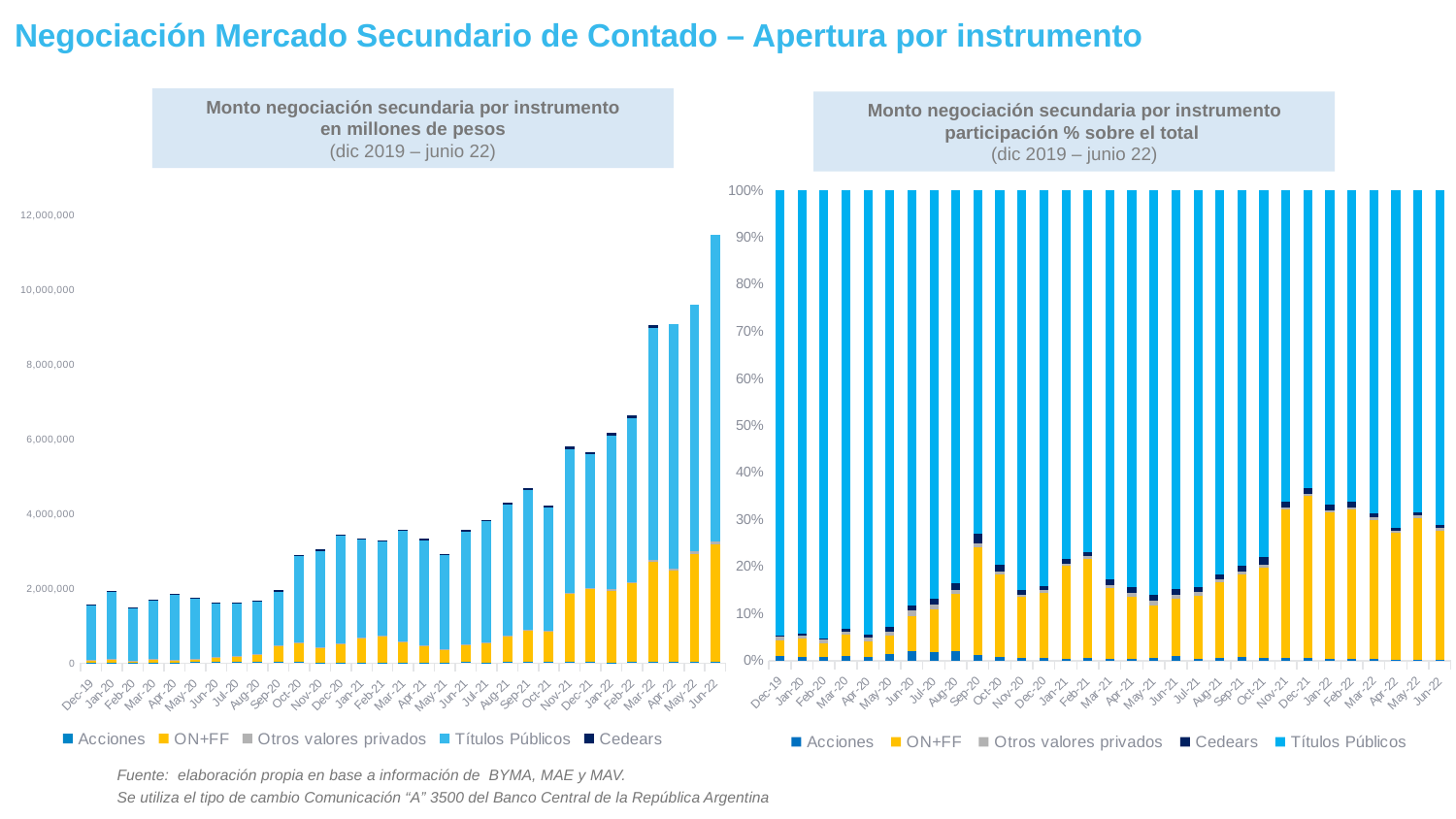

Negociación Mercado Secundario de Contado – Apertura por instrumento
Monto negociación secundaria por instrumento
en millones de pesos
(dic 2019 – junio 22)
Monto negociación secundaria por instrumento
participación % sobre el total
(dic 2019 – junio 22)

[unsupported chart]

### Chart

| Category | Acciones | ON+FF | Otros valores privados | Cedears | Títulos Públicos |
|---|---|---|---|---|---|
| 43466 | 15100.701868 | 31971.493259299998 | 5368.9284800000005 | 947.8 | 1493032.7648985002 |
| 43497 | 16330.472711000002 | 24922.073242400005 | 5071.665 | 1116.1 | 1083833.9771666 |
| 43525 | 15463.671969999998 | 17130.526450200003 | 7037.431588 | 513.9 | 1164726.9411226 |
| 43556 | 13826.101477999999 | 18574.260172600003 | 7125.761 | 577.1 | 1487134.0105066001 |
| 43586 | 13737.95834619109 | 30002.4954360239 | 9824.681436273873 | 2950.6 | 1565363.897043853 |
| 43617 | 22540.53617055938 | 18608.859030182008 | 10023.639284882254 | 4901.6 | 1554933.9167731474 |
| 43647 | 17671.15489545 | 22155.89483351885 | 10364.006851498485 | 5354.4 | 1828062.4442088206 |
| 43678 | 29239.36028528607 | 37683.37417331482 | 6939.850658822713 | 4444.7 | 1991469.4605647393 |
| 43709 | 14582.68112635227 | 24719.613419664176 | 7843.647072145605 | 4054.5 | 1057125.6190910647 |
| 43739 | 31577.219724200346 | 29932.096399397233 | 10069.69469678308 | 8987.4 | 1393189.7803295061 |
| 43770 | 13243.187151810187 | 47503.64839002359 | 9577.755516686262 | 4744.8 | 1472690.5125610498 |
| 43800 | 17172.994452399995 | 50931.47074168999 | 12759.5654870078 | 3715.8 | 1492943.37677694 |
| 43831 | 15191.001217 | 76265.5683701608 | 14000.333319548214 | 6184.0 | 1827168.5350749467 |
| 43862 | 11787.173868079999 | 44415.0347531275 | 10142.774449620352 | 5307.8 | 1420073.215482868 |
| 43891 | 15666.2589425 | 80421.80274341053 | 10023.617880312202 | 7862.8 | 1589749.3269687209 |
| 43922 | 15061.086137 | 62202.542182011435 | 14852.935418395247 | 11756.4 | 1737546.3490429996 |
| 43952 | 25863.935208 | 66241.29167004542 | 15112.8156274518 | 19422.3 | 1610817.3688921954 |
| 43983 | 32083.74162357143 | 123177.83878971558 | 19648.967977504035 | 17237.0 | 1433233.3288937958 |
| 44013 | 29362.519664010637 | 148456.4448530862 | 16376.753533114943 | 21099.5 | 1412564.7620668907 |
| 44044 | 33313.983794 | 206008.36783215957 | 12920.850970488893 | 23728.1 | 1397365.1451763879 |
| 44075 | 22237.265064 | 448870.9129447181 | 14889.73420156065 | 38164.4 | 1422087.4062296872 |
| 44105 | 23507.779291000003 | 509807.1751717265 | 14568.347492783156 | 45730.0 | 2308103.7034791713 |
| 44136 | 21284.77587223684 | 392979.7915928545 | 11091.950895522714 | 35235.5 | 2582110.1472108453 |
| 44166 | 17499.073235 | 481661.7063767532 | 18957.010625949315 | 27000.5 | 2906734.660568149 |
| 44197 | 15627.216710025 | 656889.5314115726 | 16601.873035789224 | 36264.7 | 2616949.579078631 |
| 44228 | 20242.41710533333 | 691428.7521019932 | 19467.49819881595 | 30950.1 | 2523323.8721347703 |
| 44256 | 16357.322522 | 539209.1237147608 | 22754.63340485555 | 39503.7 | 2957172.0766128716 |
| 44287 | 15563.75280623335 | 438800.0280192802 | 27458.413267446114 | 37414.6 | 2810788.18831727 |
| 44317 | 19116.977582 | 325850.5846178053 | 29903.365244990797 | 36730.1 | 2514516.808657274 |
| 44348 | 35081.64028067862 | 431177.9451649888 | 35233.365823132044 | 43993.7 | 3014703.787472382 |
| 44378 | 15529.159999999998 | 516466.20070892386 | 27786.661062817926 | 41798.02 | 3242467.413041867 |
| 44409 | 26388.57 | 690468.9200558176 | 27829.066793636368 | 44166.11 | 3512841.109238253 |
| 44440 | 34198.01 | 825582.1139411359 | 29526.278196071158 | 54997.22 | 3748209.769495418 |
| 44470 | 29492.914877684212 | 803909.2927292298 | 32718.64545179426 | 64771.42 | 3297910.8782488476 |
| 44501 | 40471.25079644 | 1818730.5168256536 | 32238.481563841815 | 73732.07 | 3830042.30109025 |
| 44531 | 29614.566868279995 | 1946386.2206564355 | 32491.778193495342 | 63103.52 | 3579983.8481626916 |
| 44562 | 19506.8 | 1919679.9775730653 | 32125.84195189158 | 71987.4 | 4120373.3302438515 |
| 44593 | 23251.76 | 2110778.4876788366 | 30323.192839169093 | 73112.59 | 4392293.198289008 |
| 44621 | 30712.866936950006 | 2677342.8724132837 | 48431.2722029681 | 73458.79 | 6222522.0223185 |
| 44652 | 23507.95753646316 | 2455320.1029950758 | 49544.001867526764 | 50807.7 | 6556938.348515399 |
| 44682 | 22726.312603311202 | 2904838.2107277084 | 63734.91020242422 | 55603.58 | 6604989.652016562 |
| 44713 | 26086.954238200004 | 3154992.3107163217 | 71494.77466870699 | 77927.06 | 8216734.145774671 |
Fuente:  elaboración propia en base a información de  BYMA, MAE y MAV.
Se utiliza el tipo de cambio Comunicación “A” 3500 del Banco Central de la República Argentina